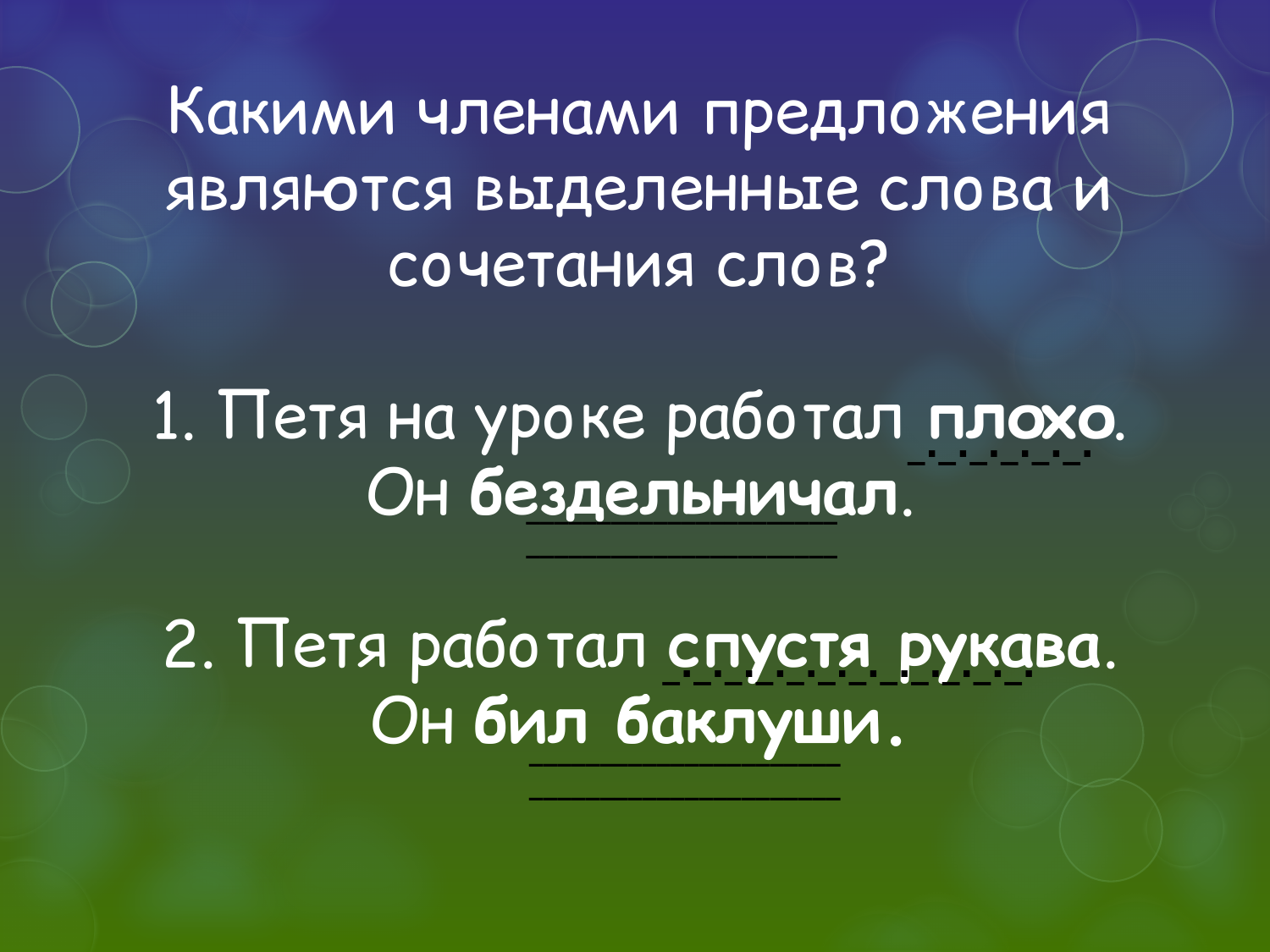

# Какими членами предложения являются выделенные слова и сочетания слов? 1. Петя на уроке работал плохо. Он бездельничал. 2. Петя работал спустя рукава. Он бил баклуши.
_._._._._._.
______________________
______________________
_._._._._._._._._._._._.
______________________
______________________